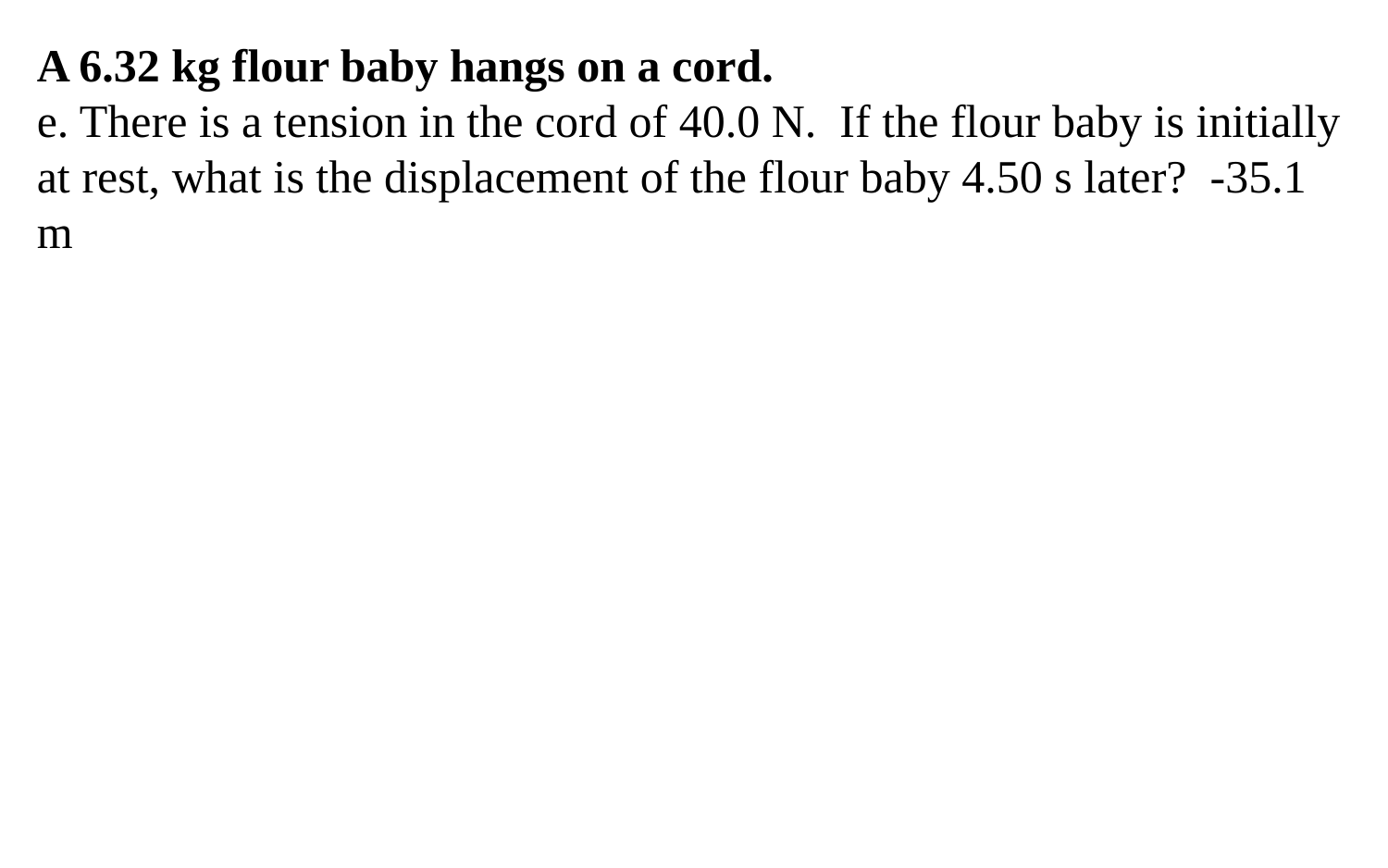

A 6.32 kg flour baby hangs on a cord.
e. There is a tension in the cord of 40.0 N.  If the flour baby is initially at rest, what is the displacement of the flour baby 4.50 s later?  -35.1 m